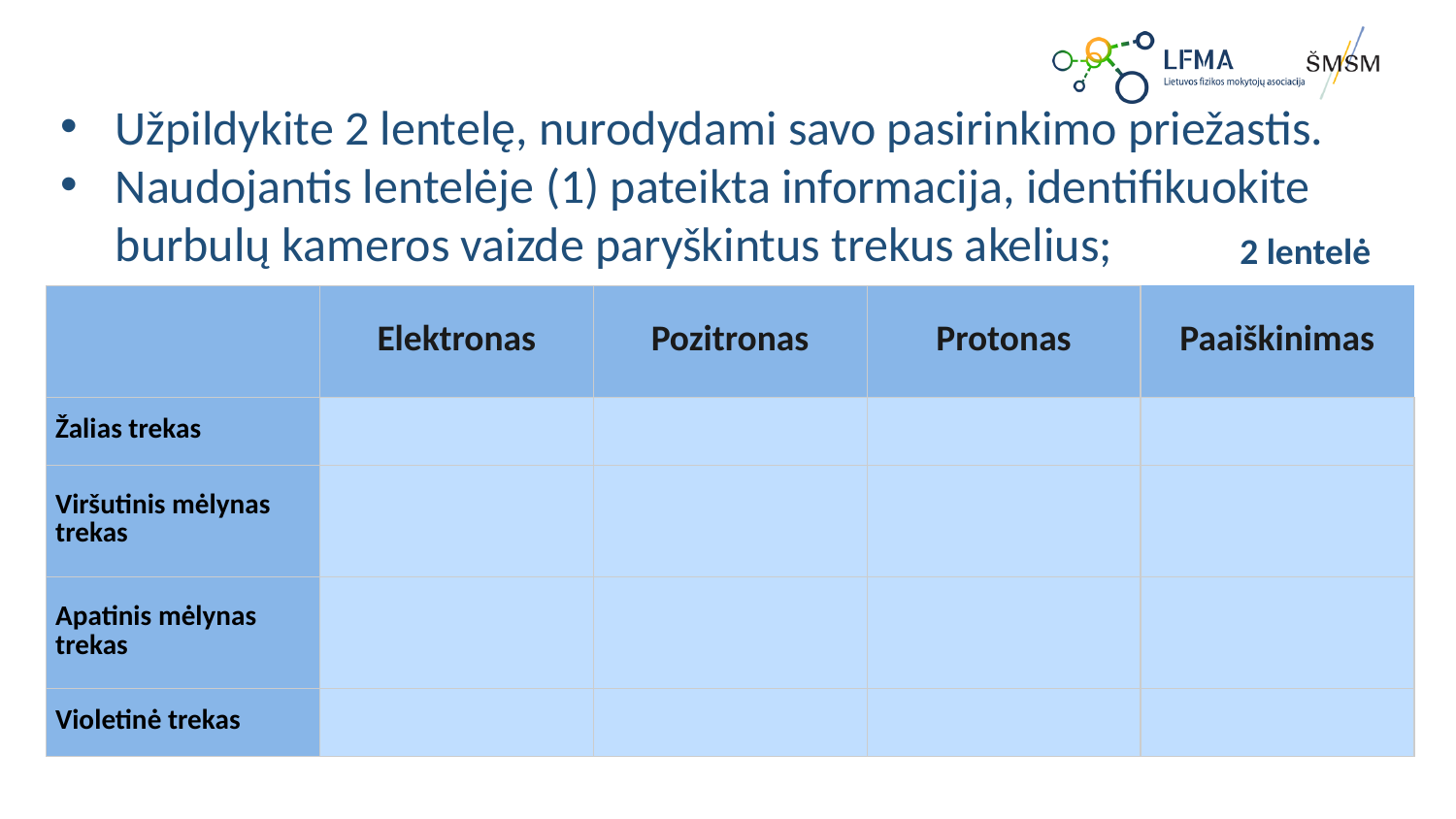

Užpildykite 2 lentelę, nurodydami savo pasirinkimo priežastis.
Naudojantis lentelėje (1) pateikta informacija, identifikuokite burbulų kameros vaizde paryškintus trekus akelius;
2 lentelė
|  | Elektronas | Pozitronas | Protonas | Paaiškinimas |
| --- | --- | --- | --- | --- |
| Žalias trekas |  |  |  |  |
| Viršutinis mėlynas trekas |  |  |  |  |
| Apatinis mėlynas trekas |  |  |  |  |
| Violetinė trekas |  |  |  |  |